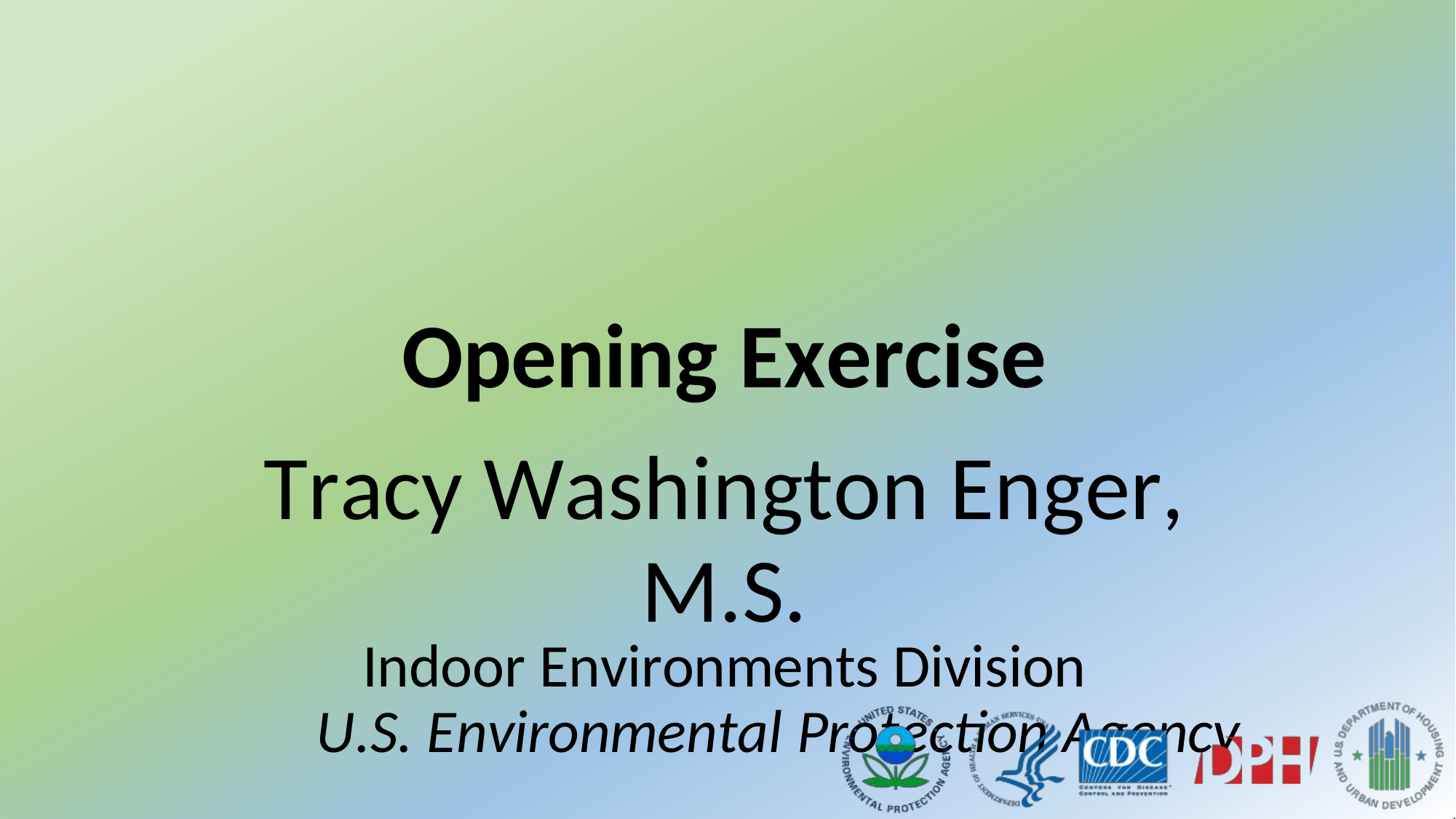

Opening Exercise
Tracy Washington Enger, M.S.
Indoor Environments Division
U.S. Environmental Protection Agency